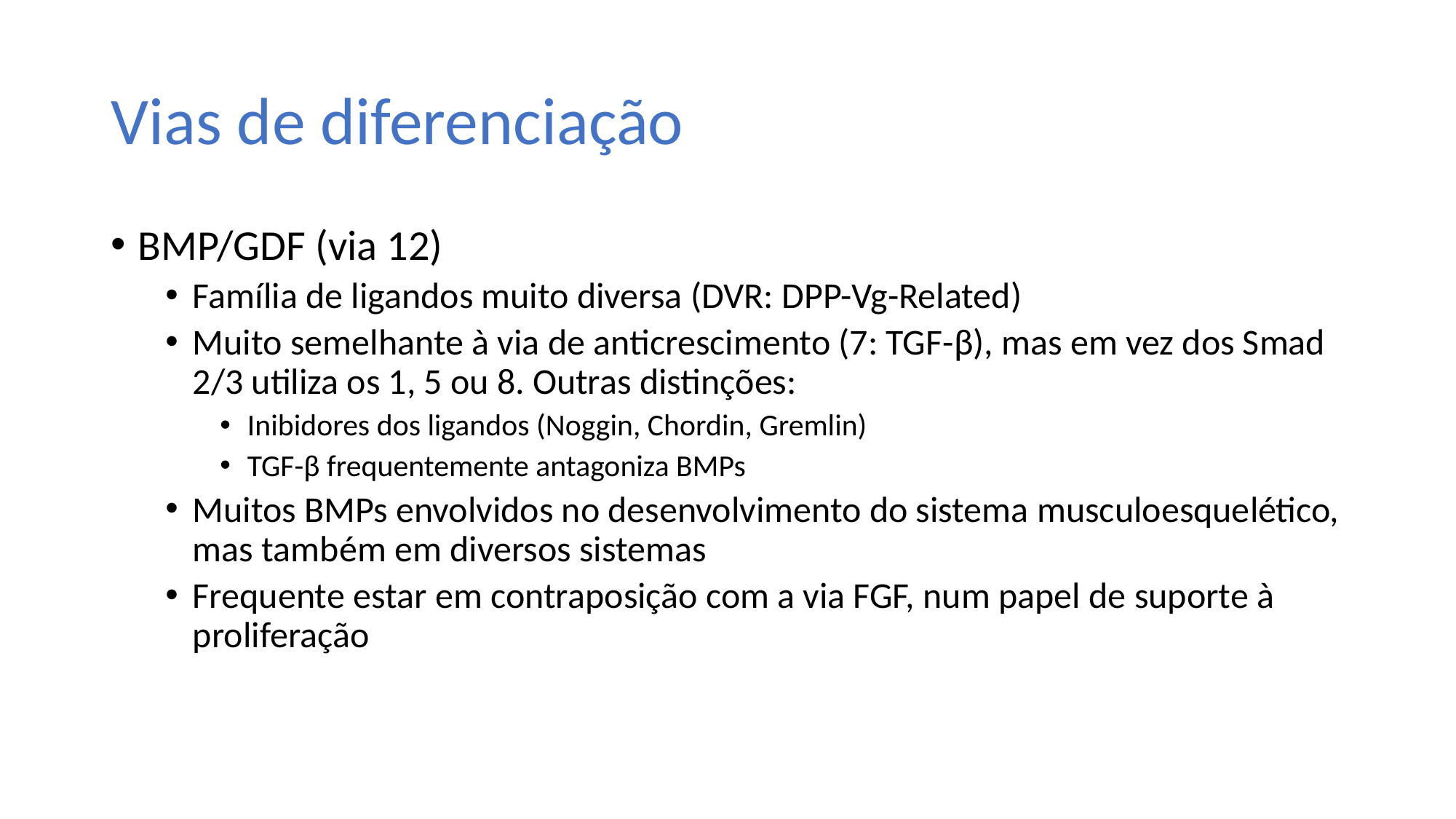

# Vias de diferenciação
BMP/GDF (via 12)
Família de ligandos muito diversa (DVR: DPP-Vg-Related)
Muito semelhante à via de anticrescimento (7: TGF-β), mas em vez dos Smad 2/3 utiliza os 1, 5 ou 8. Outras distinções:
Inibidores dos ligandos (Noggin, Chordin, Gremlin)
TGF-β frequentemente antagoniza BMPs
Muitos BMPs envolvidos no desenvolvimento do sistema musculoesquelético, mas também em diversos sistemas
Frequente estar em contraposição com a via FGF, num papel de suporte à proliferação